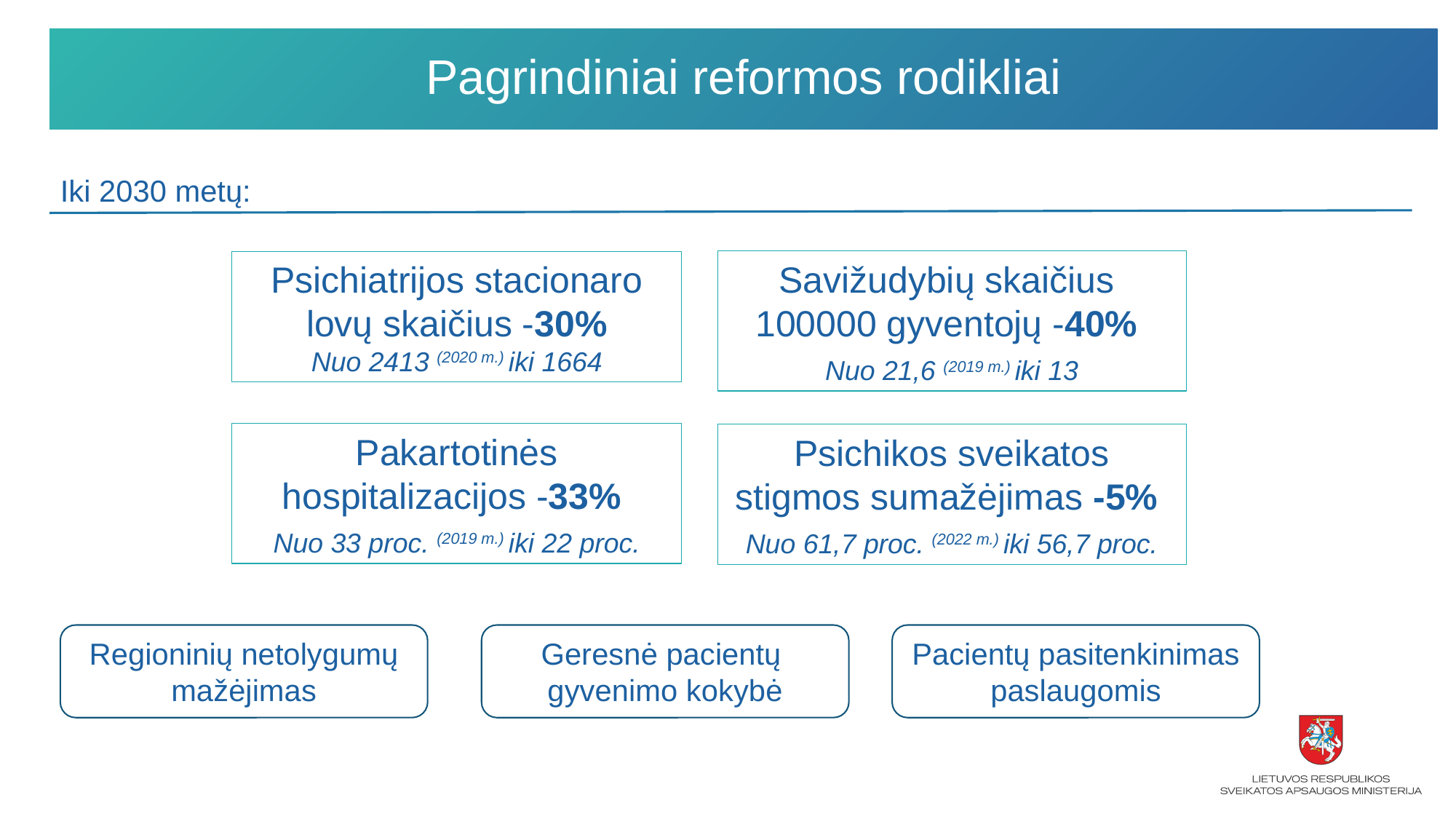

# Pagrindiniai reformos rodikliai
Iki 2030 metų:
Savižudybių skaičius
100000 gyventojų -40%
Nuo 21,6 (2019 m.) iki 13
Psichiatrijos stacionaro lovų skaičius -30%
Nuo 2413 (2020 m.) iki 1664
Pakartotinės hospitalizacijos -33%
Nuo 33 proc. (2019 m.) iki 22 proc.
Psichikos sveikatos stigmos sumažėjimas -5%
Nuo 61,7 proc. (2022 m.) iki 56,7 proc.
Regioninių netolygumų mažėjimas
Geresnė pacientų
gyvenimo kokybė
Pacientų pasitenkinimas paslaugomis